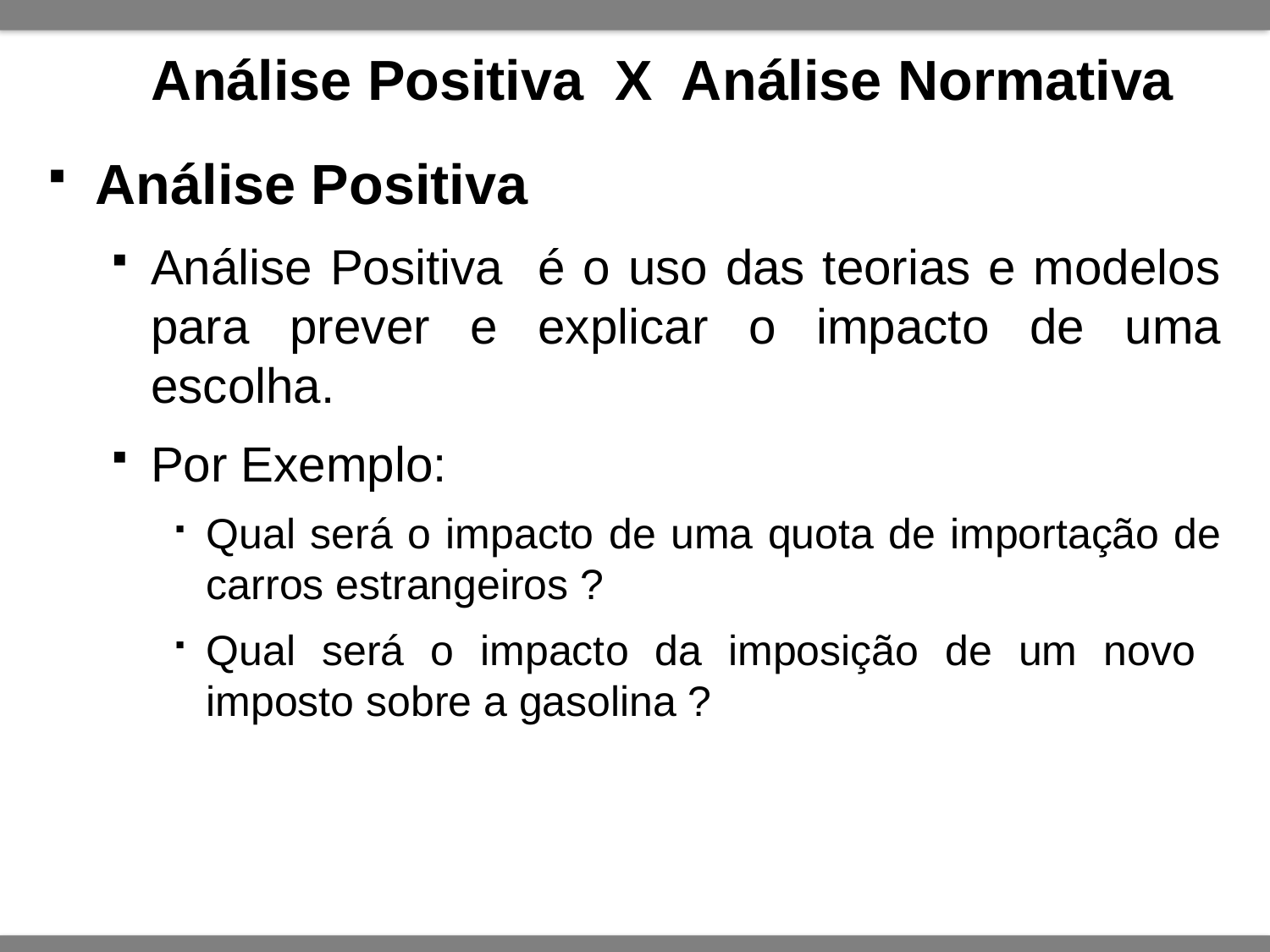

# Análise Positiva  X  Análise Normativa
Análise Positiva
Análise Positiva  é o uso das teorias e modelos para prever e explicar o impacto de uma escolha.
Por Exemplo:
Qual será o impacto de uma quota de importação de carros estrangeiros ?
Qual será o impacto da imposição de um novo  imposto sobre a gasolina ?